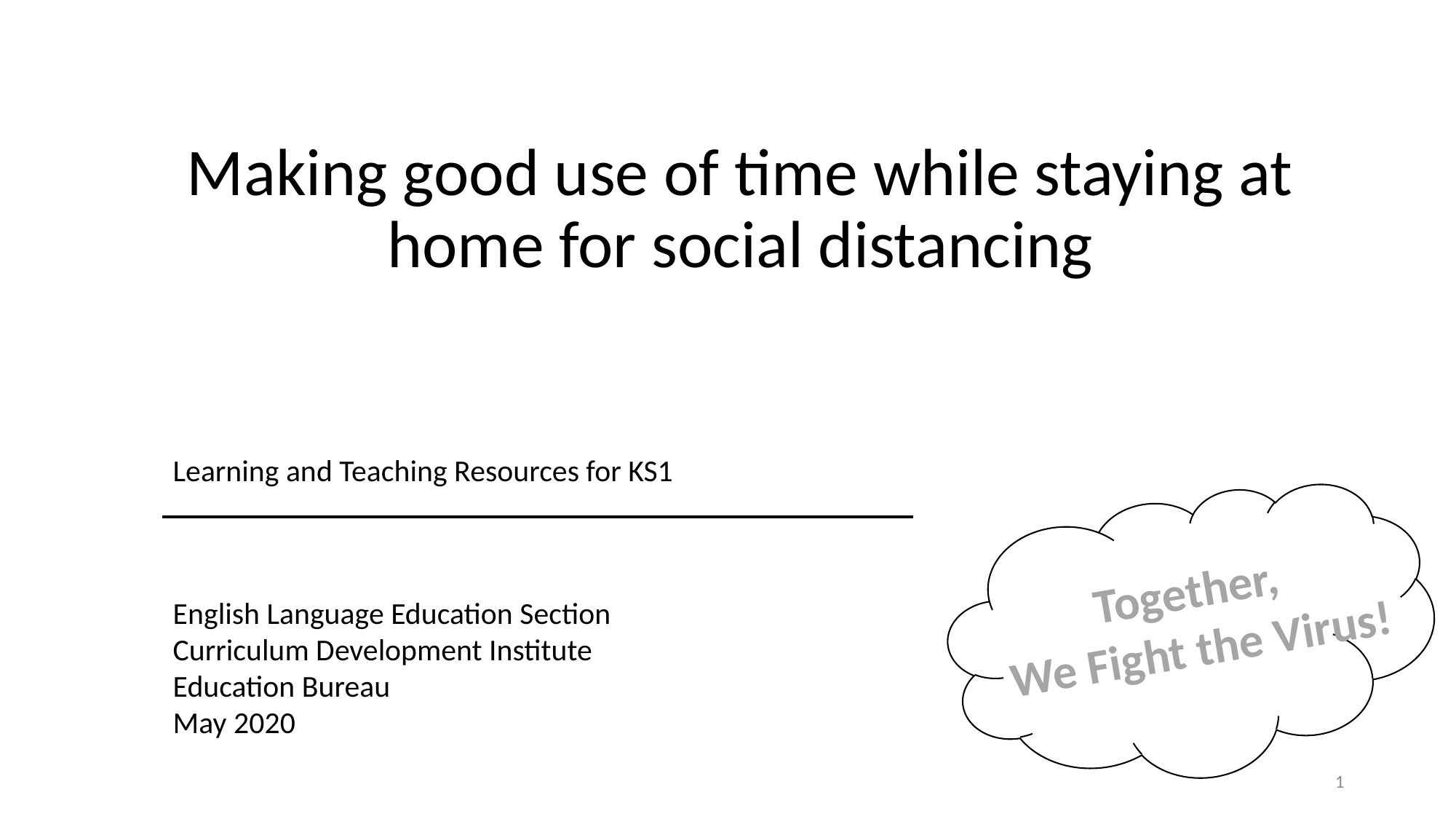

Making good use of time while staying at home for social distancing
Learning and Teaching Resources for KS1

Together,
We Fight the Virus!
English Language Education Section
Curriculum Development Institute
Education Bureau
May 2020
1